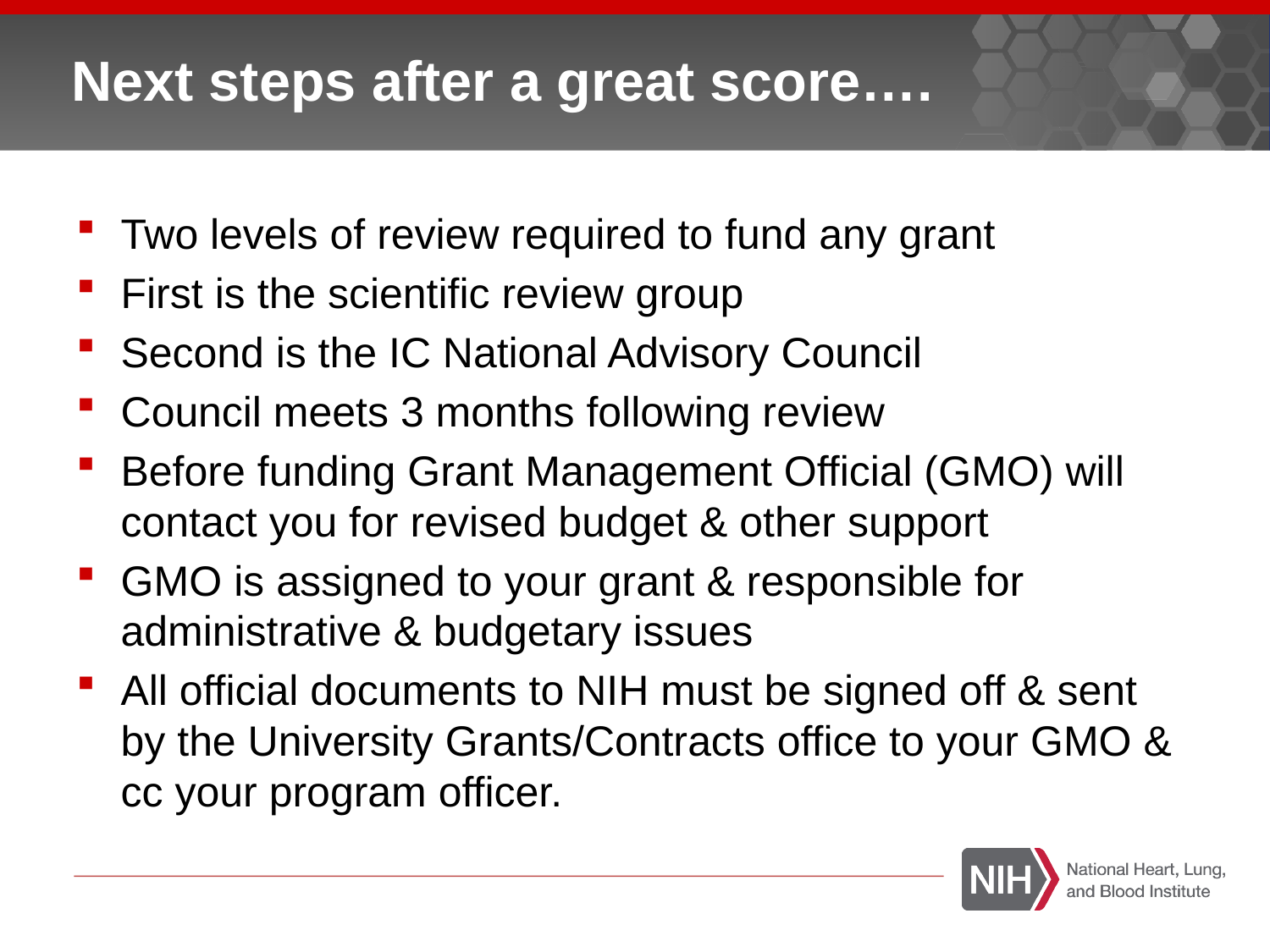

# Next steps after a great score….
Two levels of review required to fund any grant
First is the scientific review group
Second is the IC National Advisory Council
Council meets 3 months following review
Before funding Grant Management Official (GMO) will contact you for revised budget & other support
GMO is assigned to your grant & responsible for administrative & budgetary issues
All official documents to NIH must be signed off & sent by the University Grants/Contracts office to your GMO & cc your program officer.